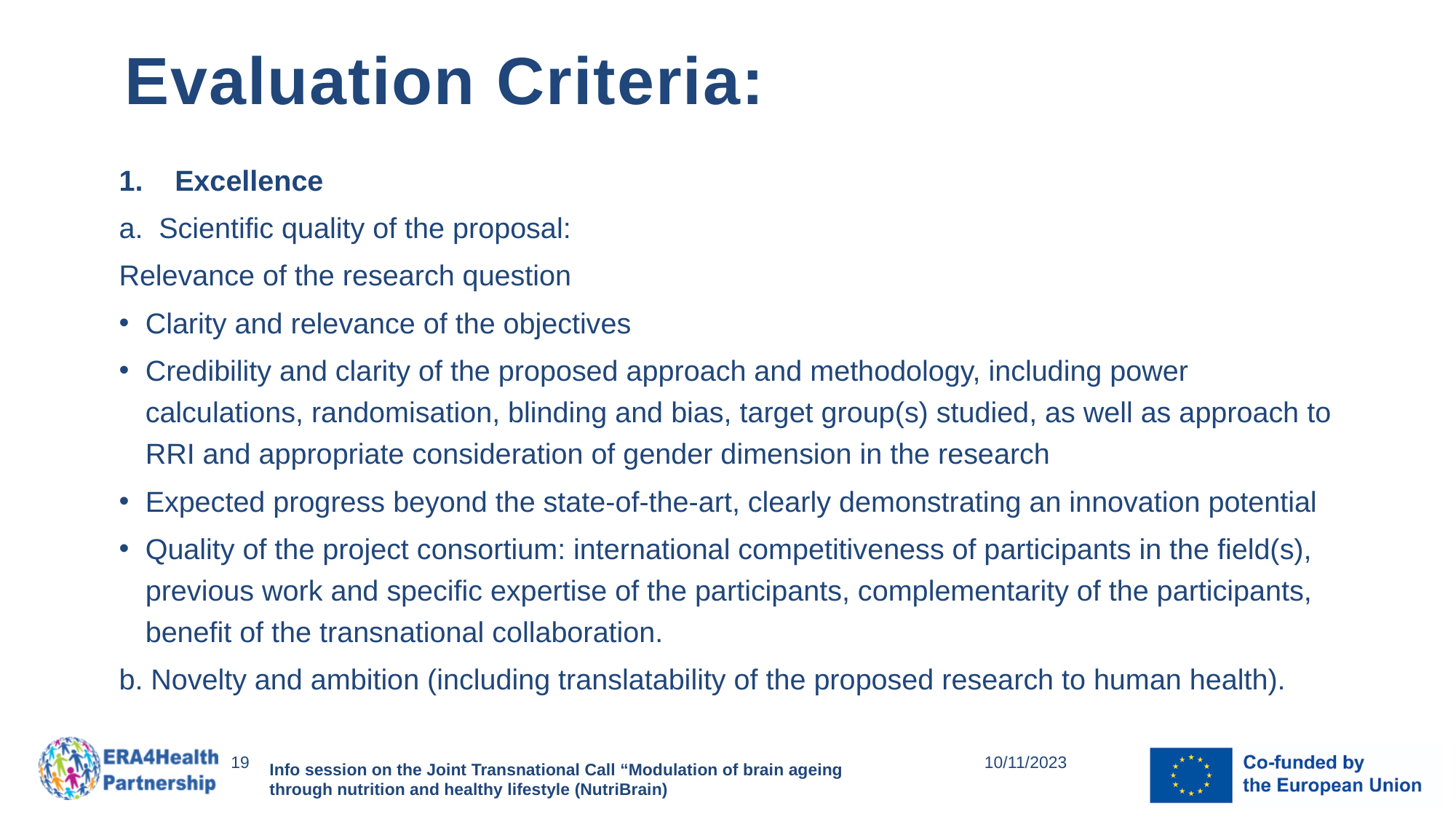

# Evaluation Criteria:
1.    Excellence
a.  Scientific quality of the proposal:
Relevance of the research question
Clarity and relevance of the objectives
Credibility and clarity of the proposed approach and methodology, including power calculations, randomisation, blinding and bias, target group(s) studied, as well as approach to RRI and appropriate consideration of gender dimension in the research
Expected progress beyond the state-of-the-art, clearly demonstrating an innovation potential
Quality of the project consortium: international competitiveness of participants in the field(s), previous work and specific expertise of the participants, complementarity of the participants, benefit of the transnational collaboration.
b. Novelty and ambition (including translatability of the proposed research to human health).

19
10/11/2023
Info session on the Joint Transnational Call “Modulation of brain ageing through nutrition and healthy lifestyle (NutriBrain)